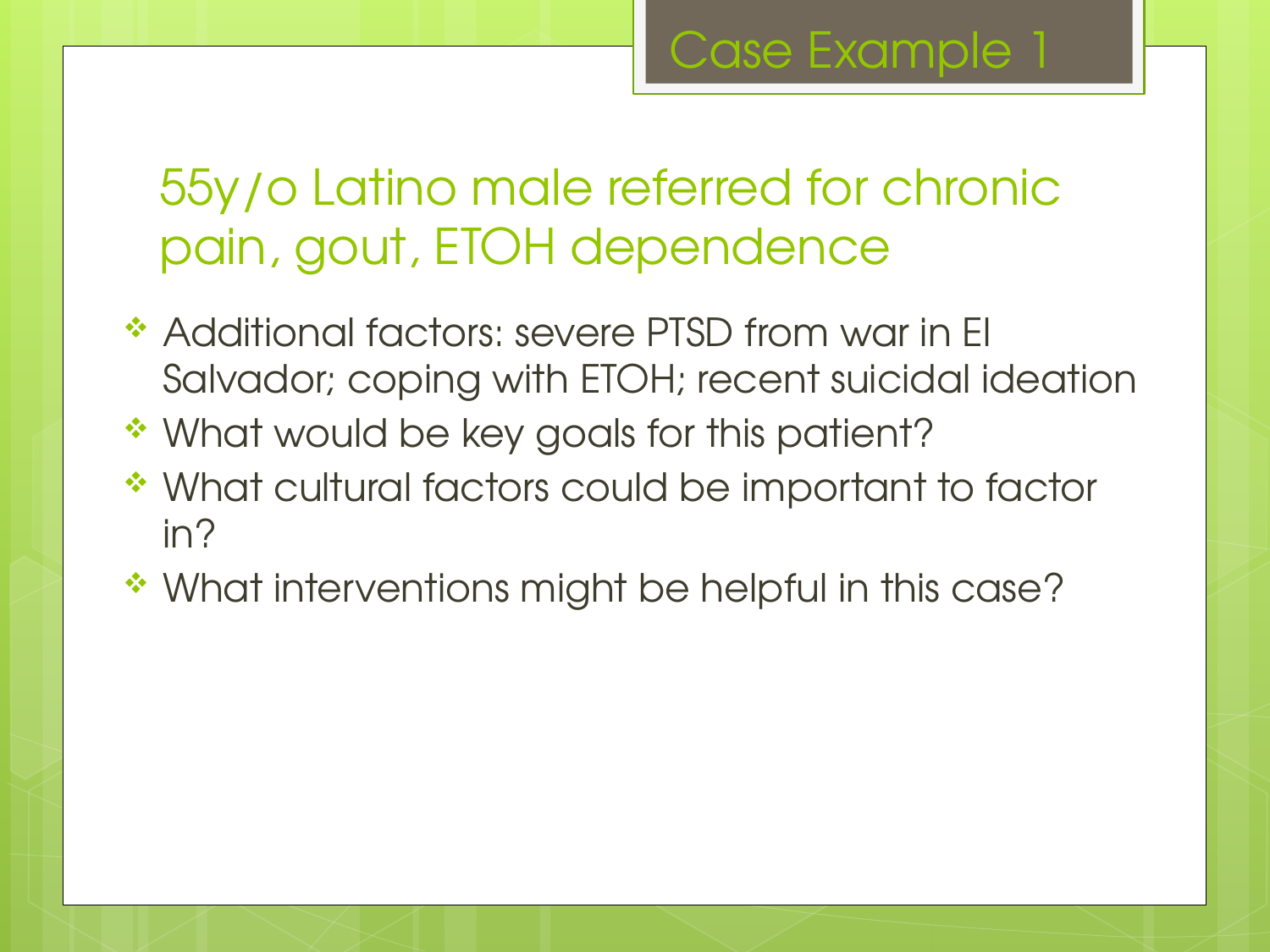

Case Example 1
# 55y/o Latino male referred for chronic pain, gout, ETOH dependence
Additional factors: severe PTSD from war in El Salvador; coping with ETOH; recent suicidal ideation
What would be key goals for this patient?
What cultural factors could be important to factor in?
What interventions might be helpful in this case?